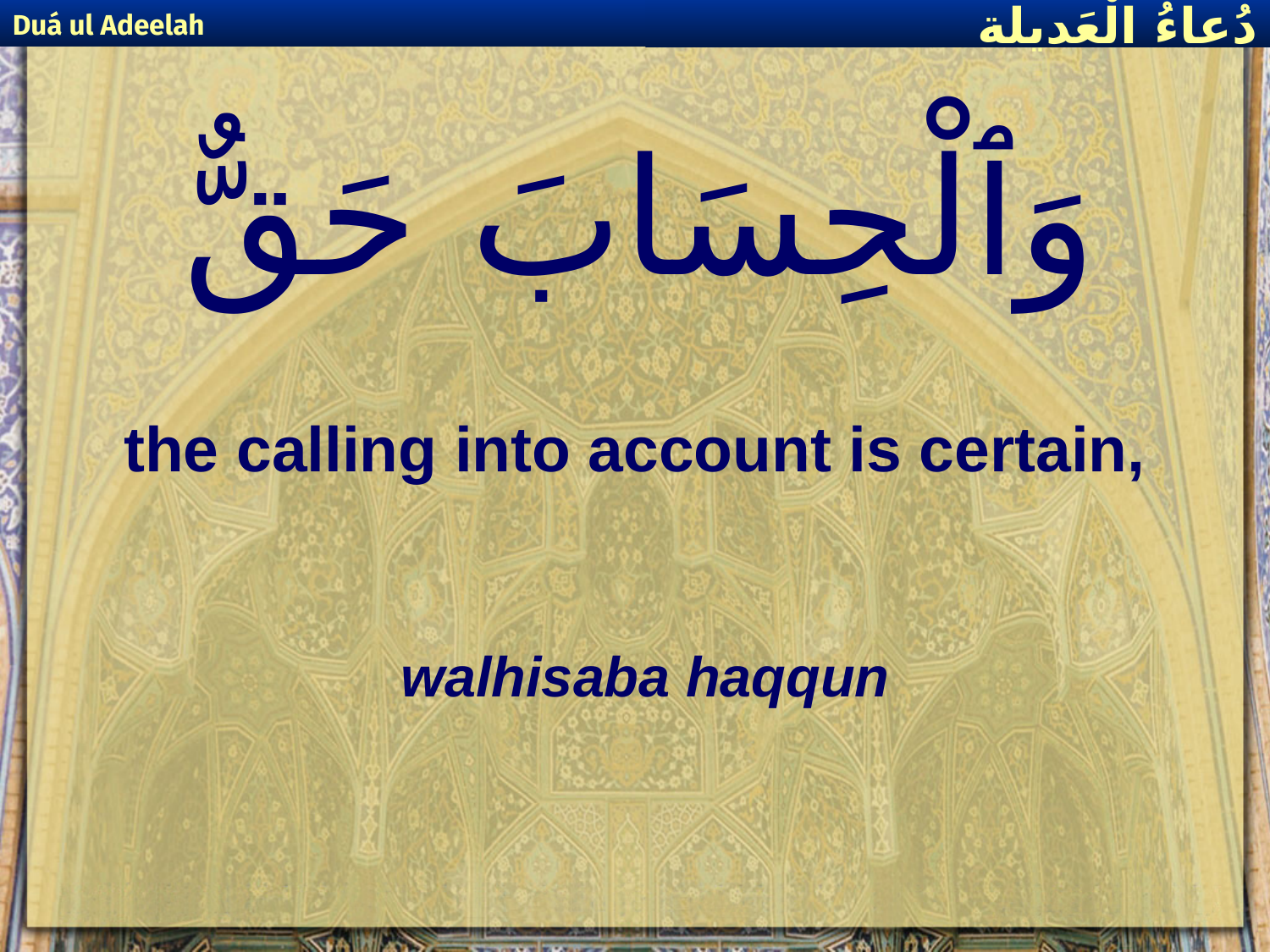

Duá ul Adeelah
دُعاءُ الْعَديلة
# وَٱلْحِسَابَ حَقٌّ
the calling into account is certain,
walhisaba haqqun